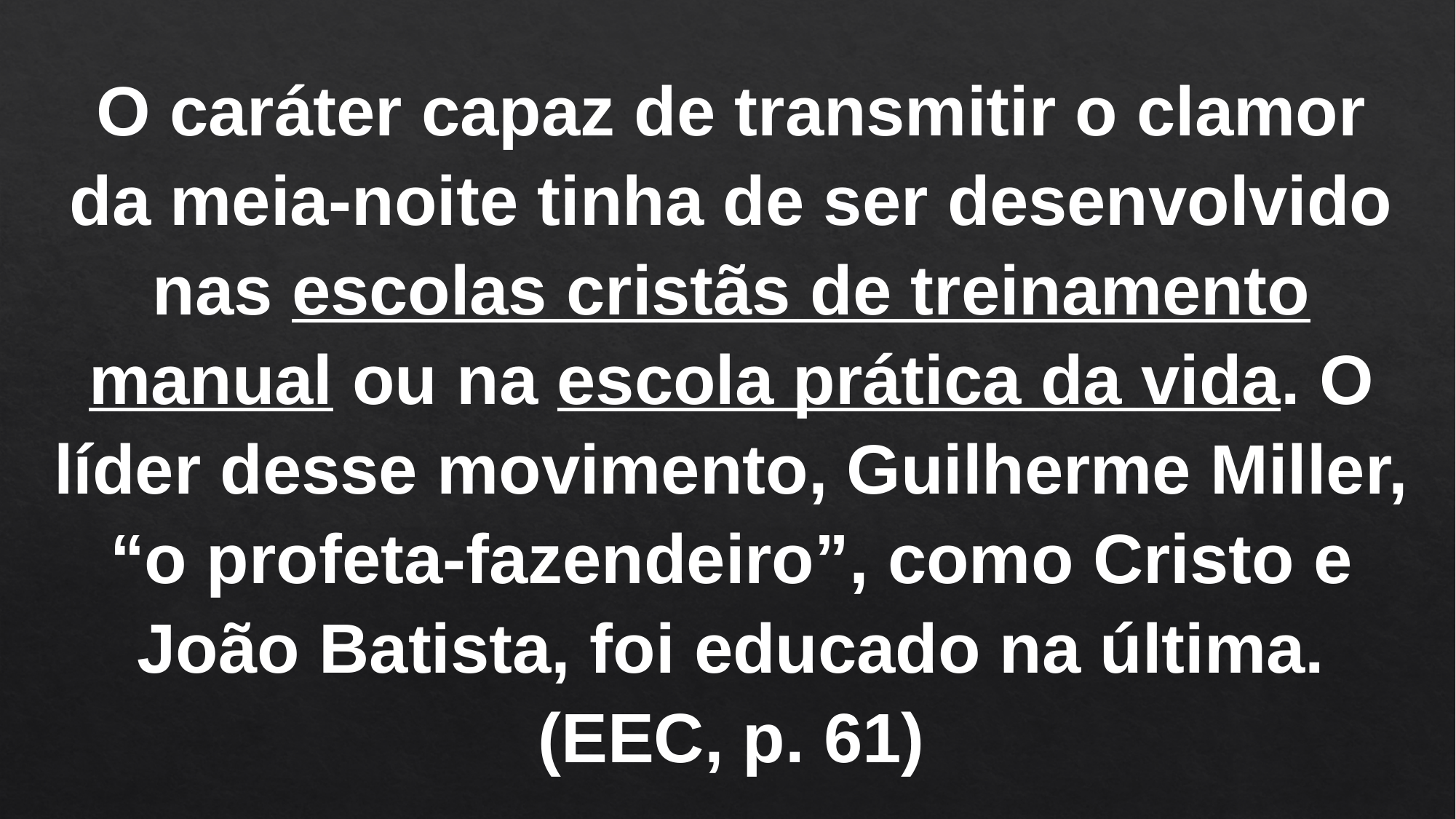

O caráter capaz de transmitir o clamor da meia-noite tinha de ser desenvolvido nas escolas cristãs de treinamento manual ou na escola prática da vida. O líder desse movimento, Guilherme Miller, “o profeta-fazendeiro”, como Cristo e João Batista, foi educado na última. (EEC, p. 61)